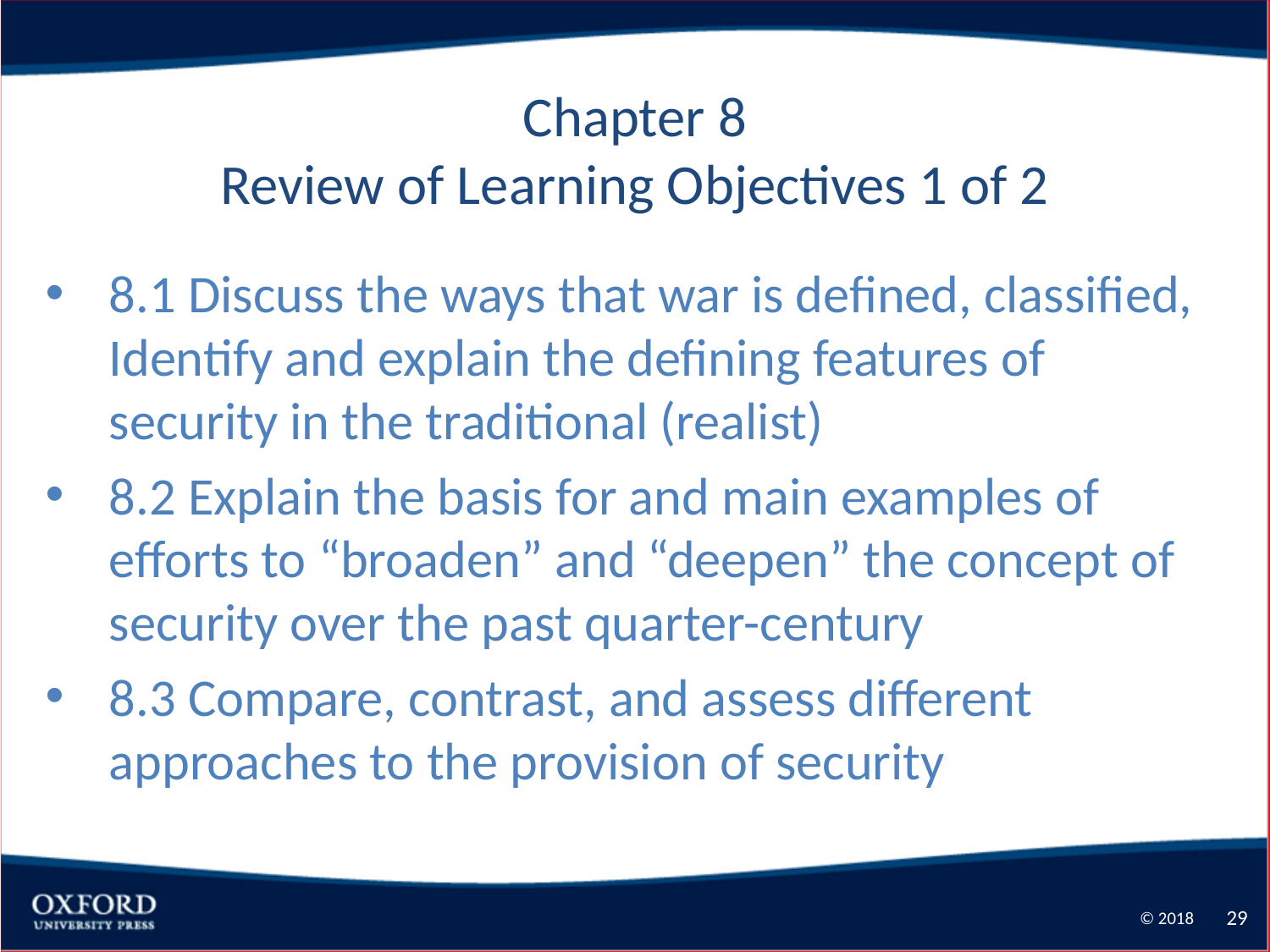

Chapter 8
Review of Learning Objectives 1 of 2
8.1 Discuss the ways that war is defined, classified, Identify and explain the defining features of security in the traditional (realist)
8.2 Explain the basis for and main examples of efforts to “broaden” and “deepen” the concept of security over the past quarter-century
8.3 Compare, contrast, and assess different approaches to the provision of security